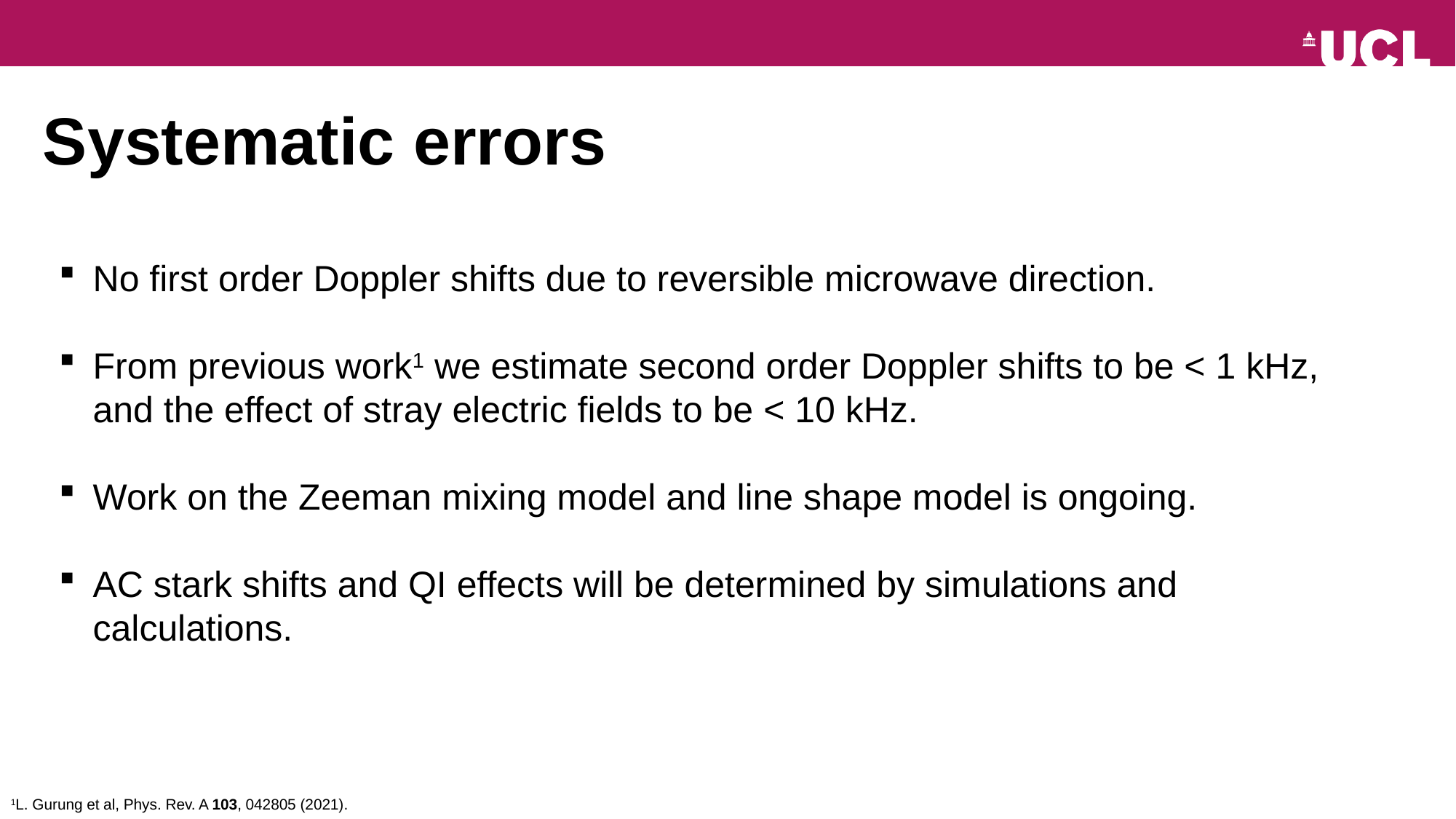

# Systematic errors
No first order Doppler shifts due to reversible microwave direction.

From previous work1 we estimate second order Doppler shifts to be < 1 kHz, and the effect of stray electric fields to be < 10 kHz.

Work on the Zeeman mixing model and line shape model is ongoing.

AC stark shifts and QI effects will be determined by simulations and calculations.
1L. Gurung et al, Phys. Rev. A 103, 042805 (2021).